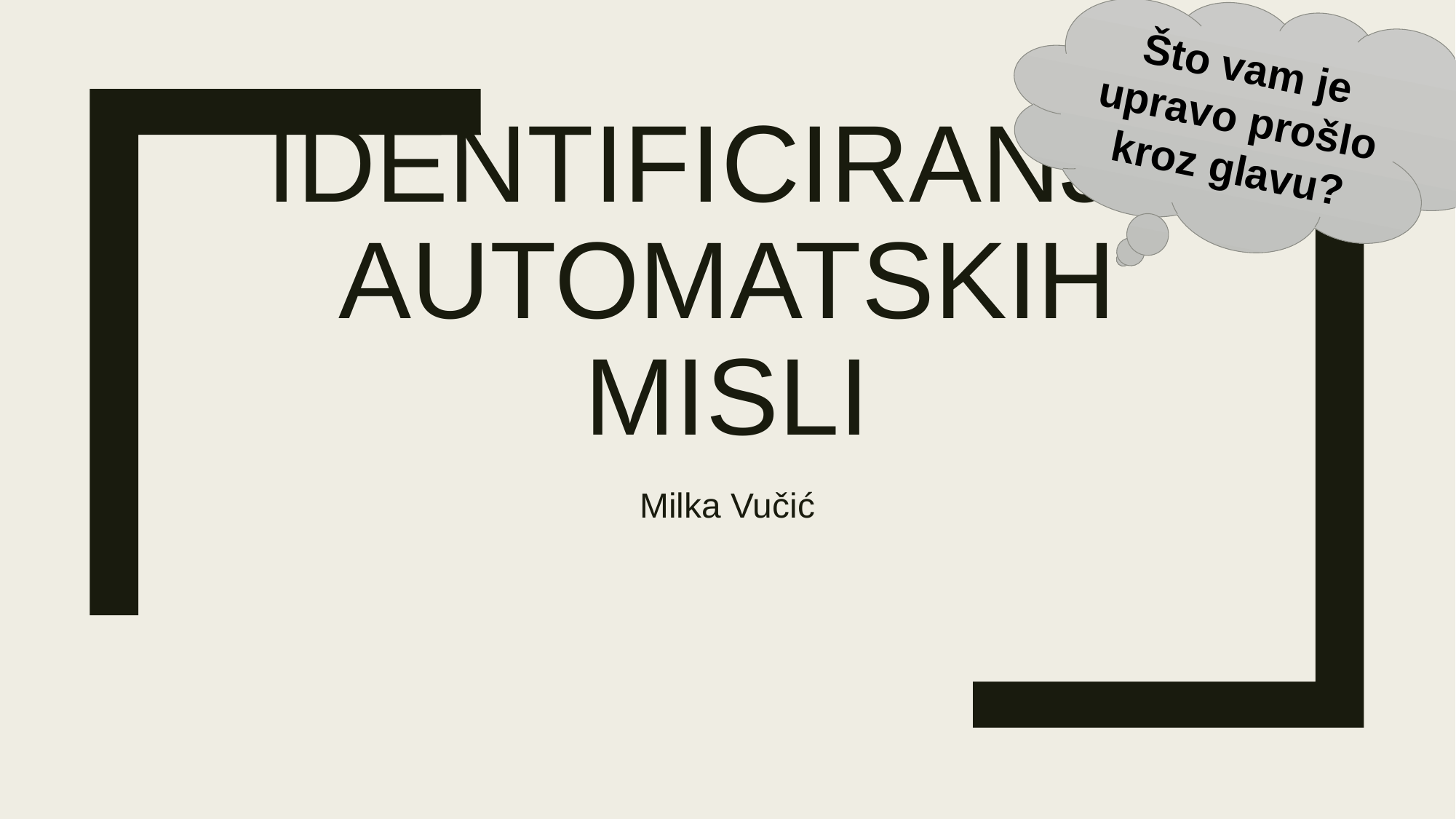

Što vam je upravo prošlo kroz glavu?
# IDENTIFICIRANJE AUTOMATSKIH MISLI
Milka Vučić